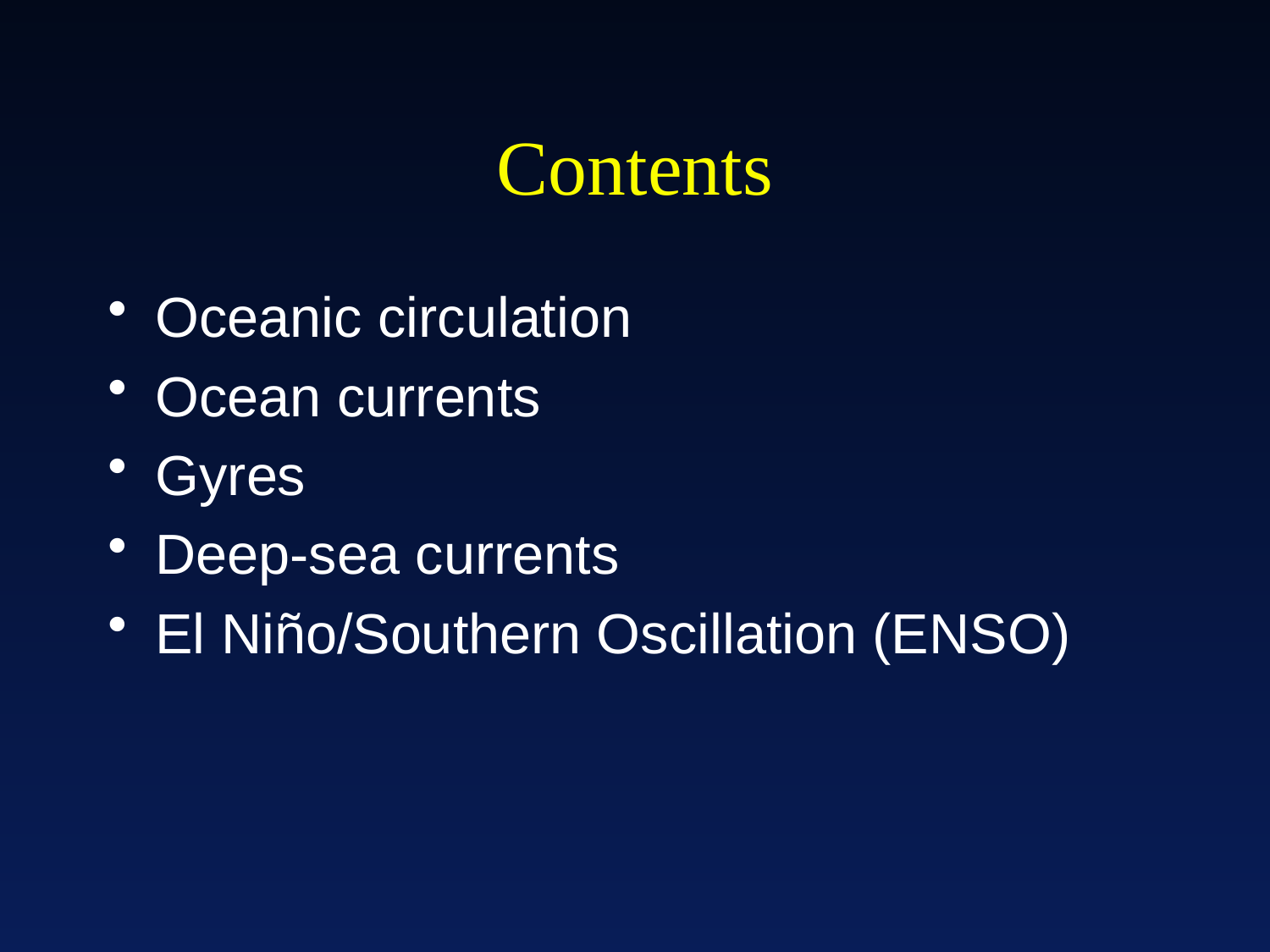

# Contents
Oceanic circulation
Ocean currents
Gyres
Deep-sea currents
El Niño/Southern Oscillation (ENSO)